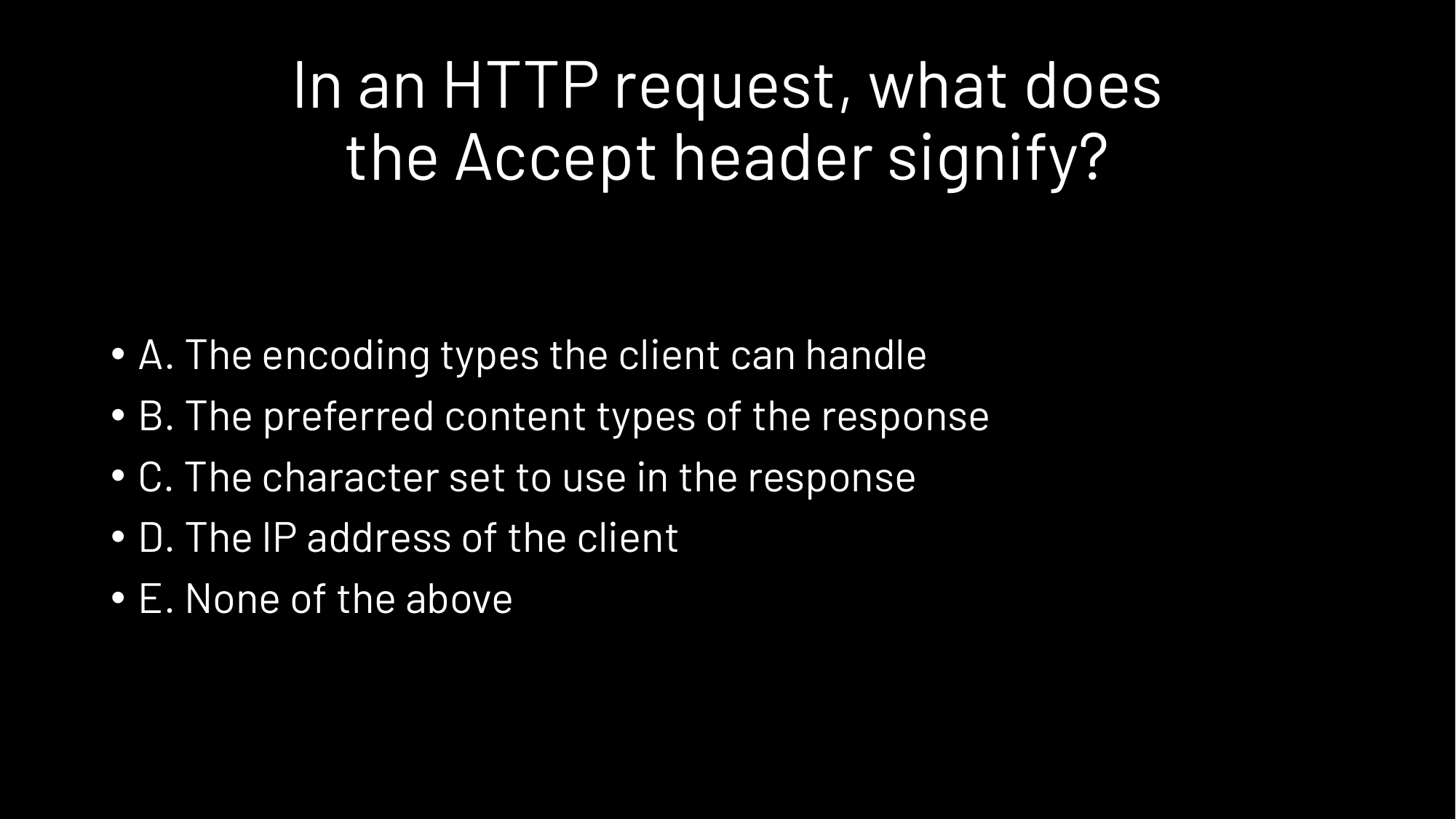

# In an HTTP request, what does the Accept header signify?
A. The encoding types the client can handle
B. The preferred content types of the response
C. The character set to use in the response
D. The IP address of the client
E. None of the above